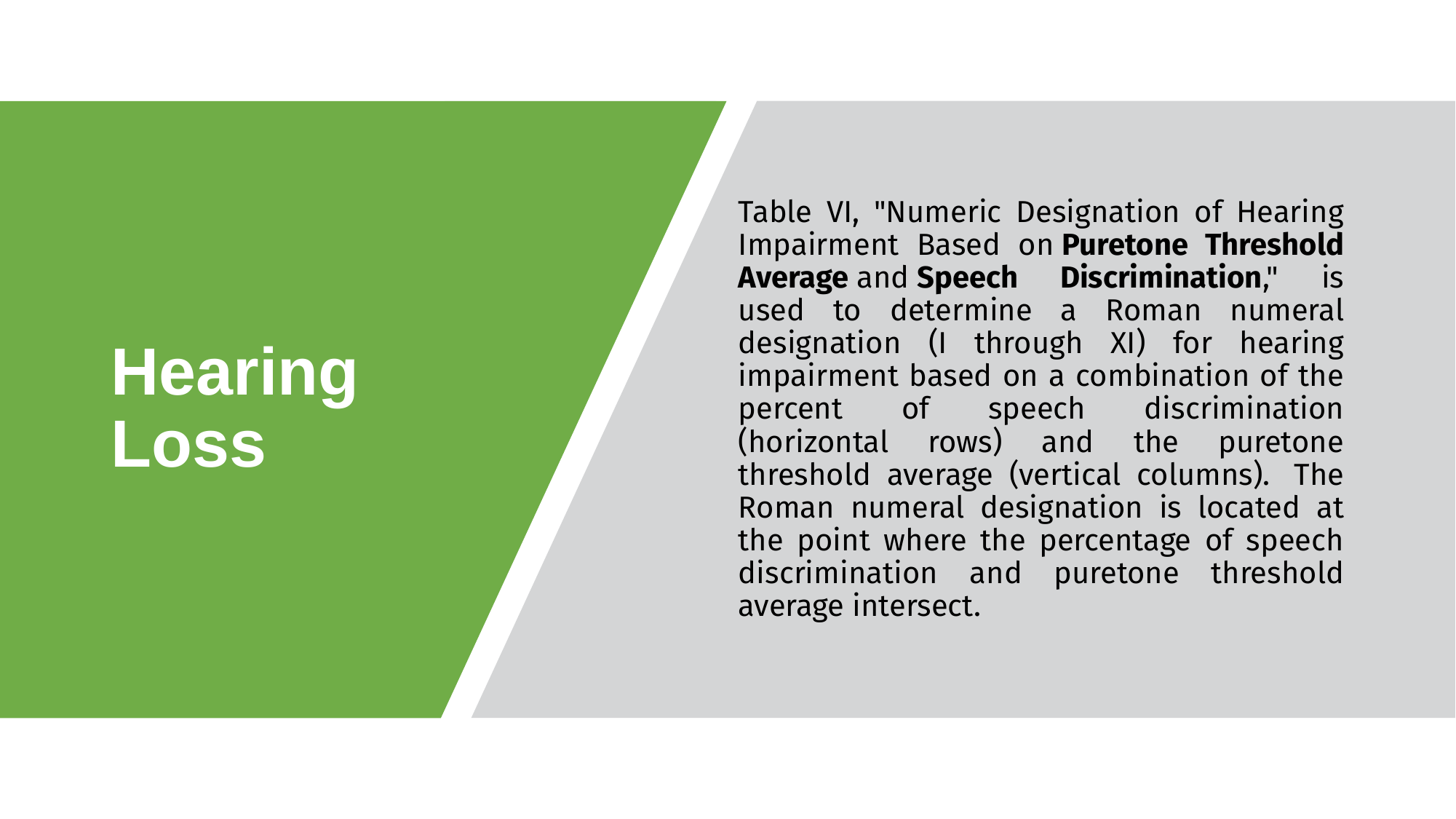

Table VI, "Numeric Designation of Hearing Impairment Based on Puretone Threshold Average and Speech Discrimination," is used to determine a Roman numeral designation (I through XI) for hearing impairment based on a combination of the percent of speech discrimination (horizontal rows) and the puretone threshold average (vertical columns).  The Roman numeral designation is located at the point where the percentage of speech discrimination and puretone threshold average intersect.
# Hearing Loss